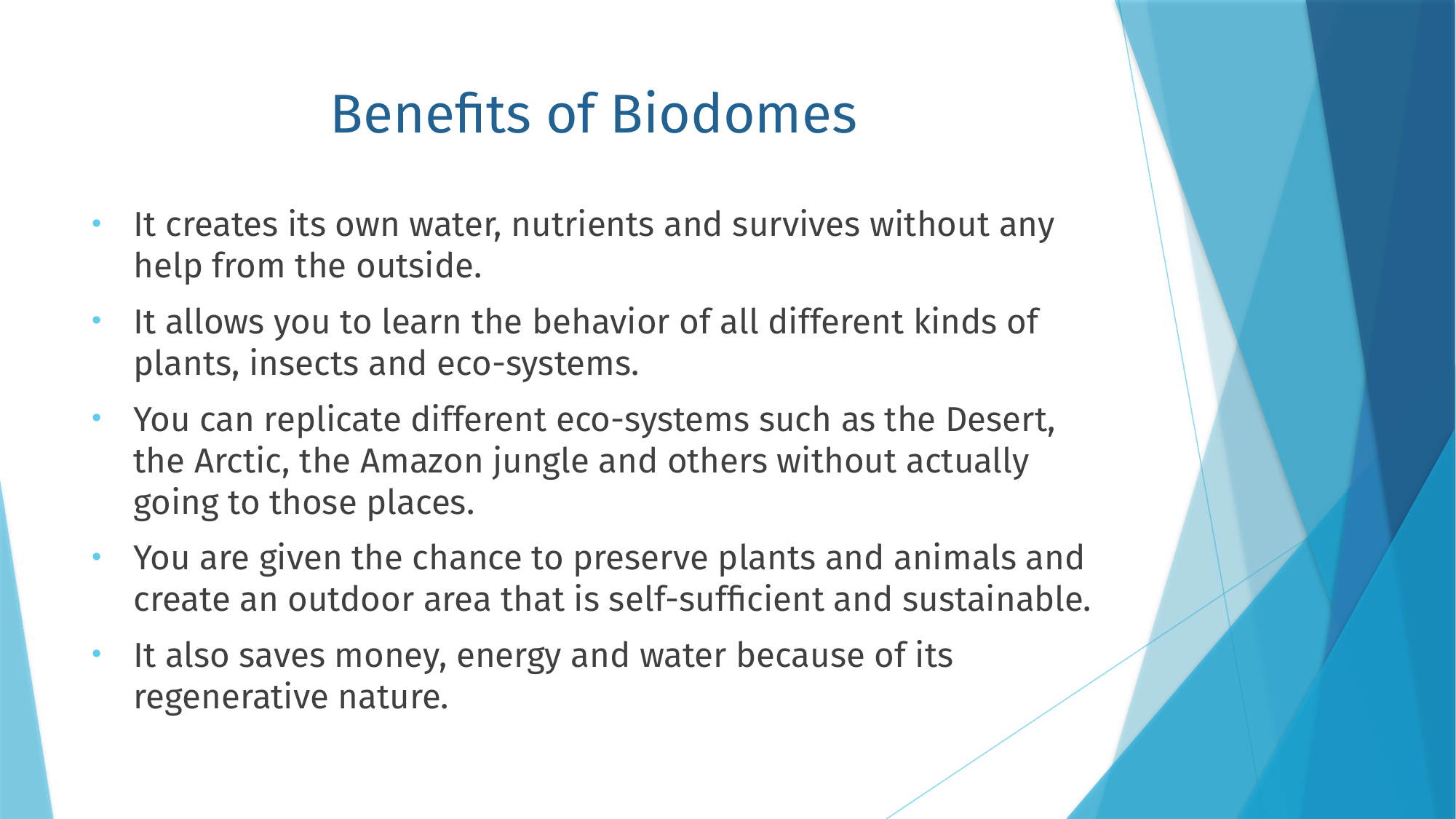

# Benefits of Biodomes
It creates its own water, nutrients and survives without any help from the outside.
It allows you to learn the behavior of all different kinds of plants, insects and eco-systems.
You can replicate different eco-systems such as the Desert, the Arctic, the Amazon jungle and others without actually going to those places.
You are given the chance to preserve plants and animals and create an outdoor area that is self-sufficient and sustainable.
It also saves money, energy and water because of its regenerative nature.